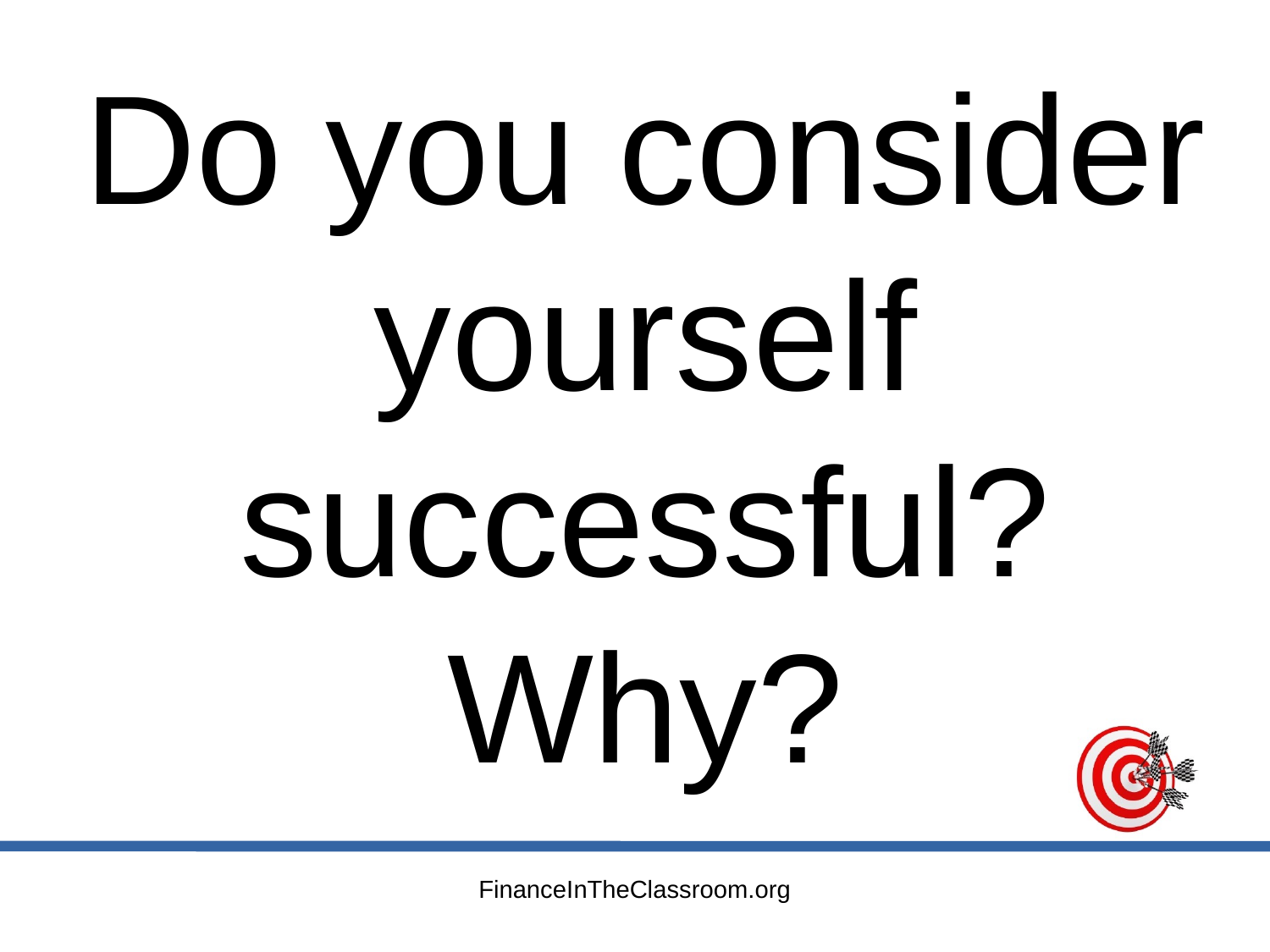

Do you consider yourself successful? Why?
FinanceInTheClassroom.org